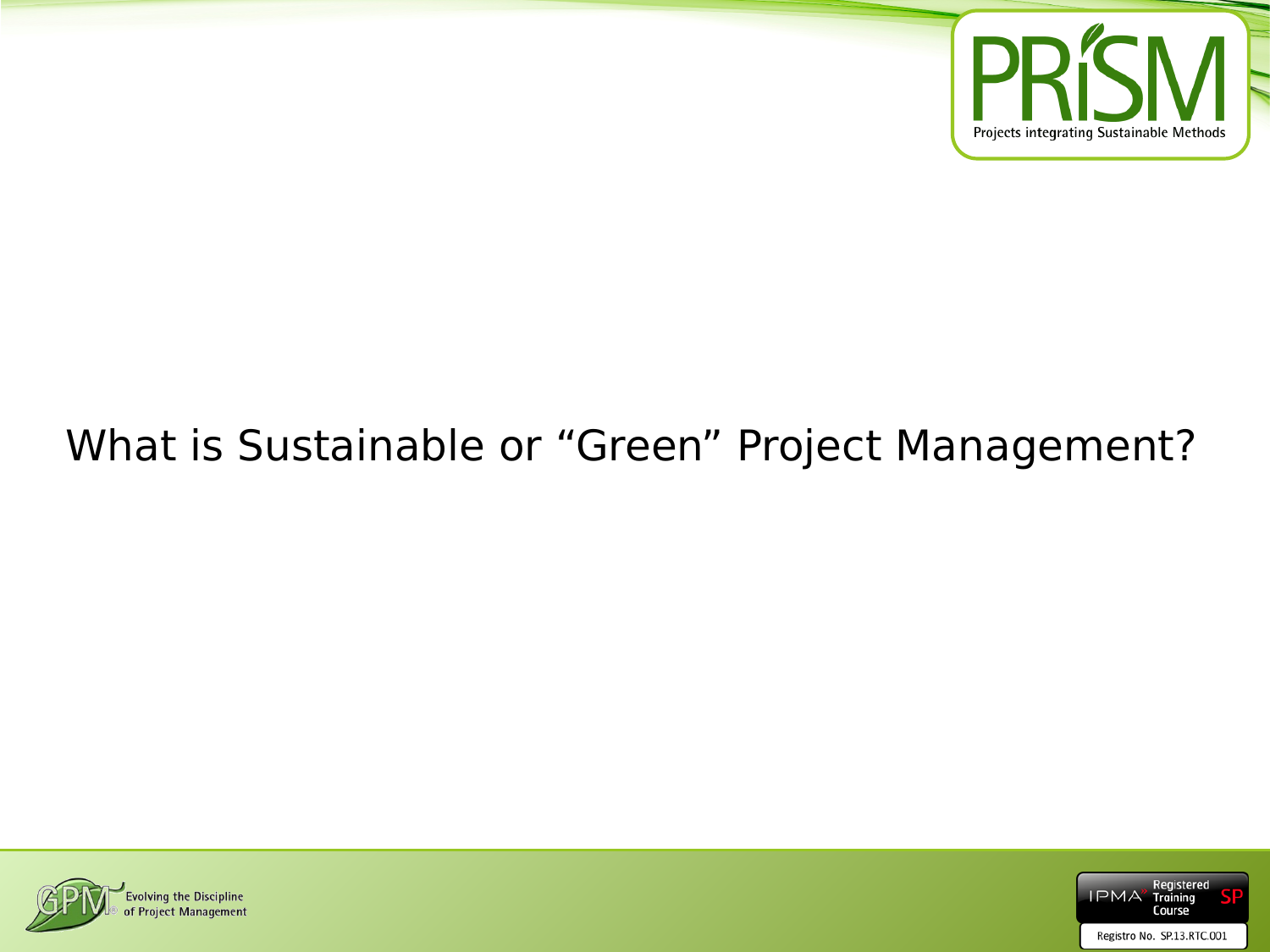

What is Sustainable or “Green” Project Management?